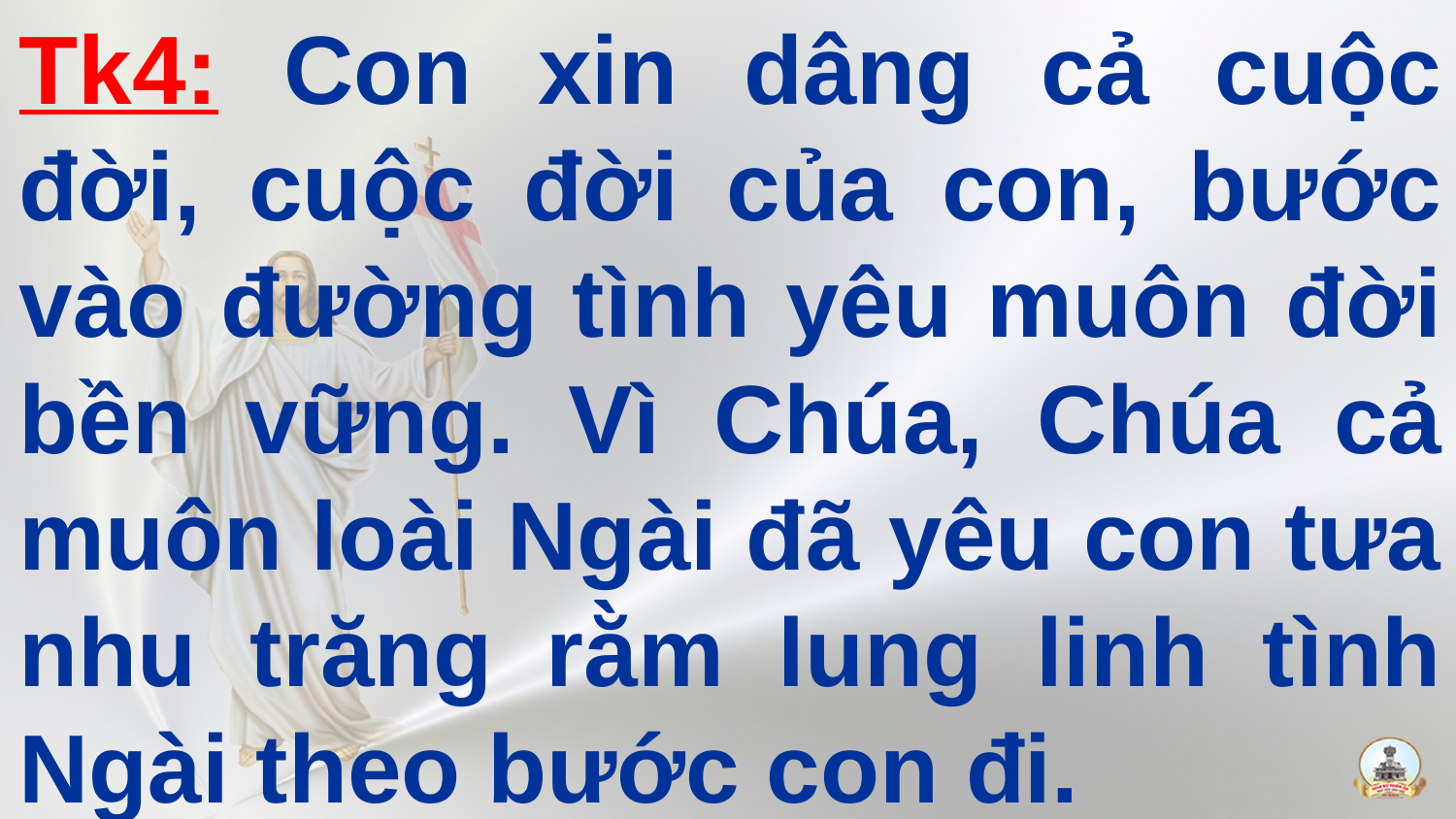

Tk4: Con xin dâng cả cuộc đời, cuộc đời của con, bước vào đường tình yêu muôn đời bền vững. Vì Chúa, Chúa cả muôn loài Ngài đã yêu con tưa nhu trăng rằm lung linh tình Ngài theo bước con đi.